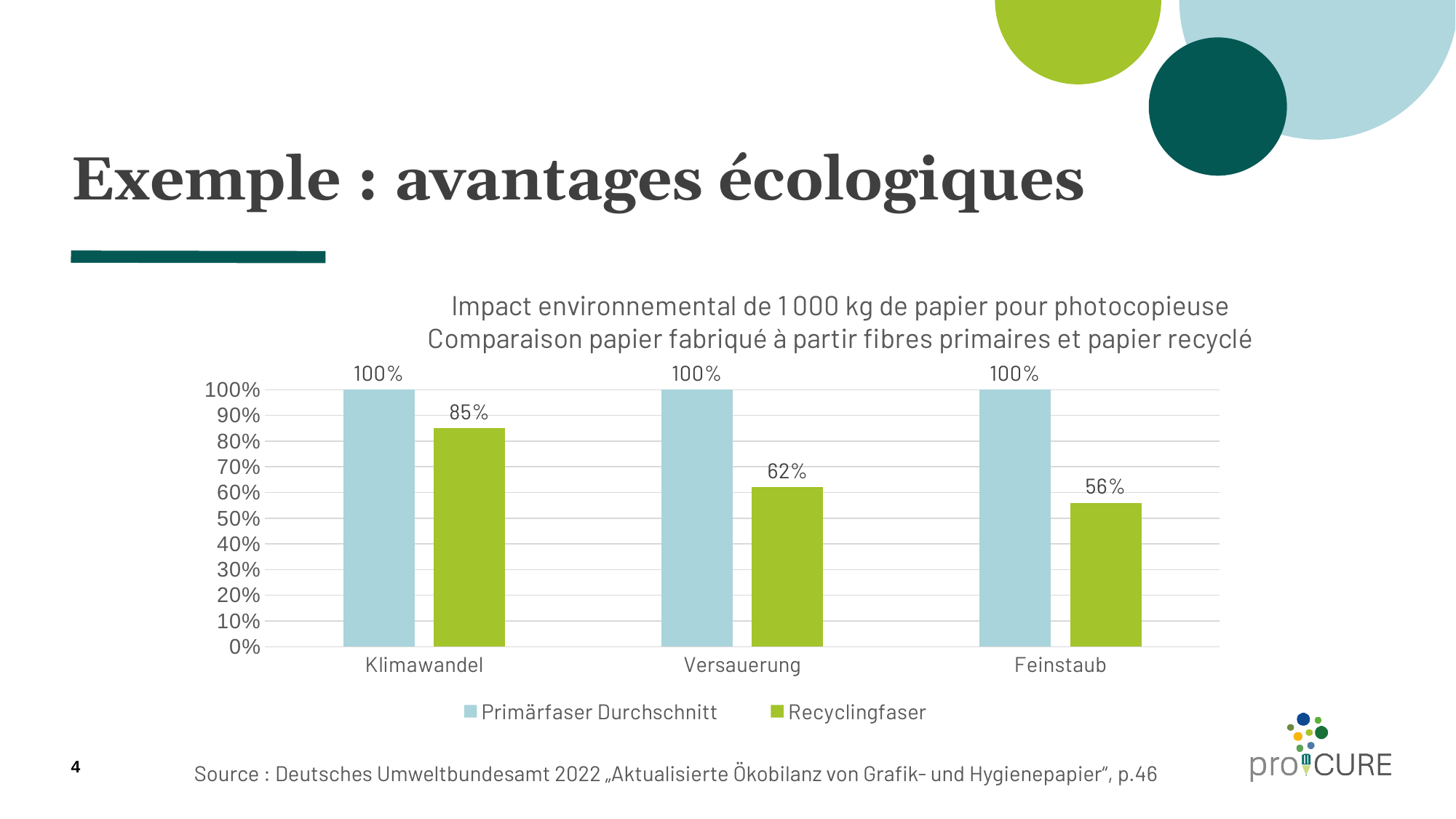

# Exemple : avantages écologiques

### Chart: Impact environnemental de 1 000 kg de papier pour photocopieuse Comparaison papier fabriqué à partir fibres primaires et papier recyclé

| Category | Primärfaser Durchschnitt | Recyclingfaser |
|---|---|---|
| Klimawandel | 1.0 | 0.85 |
| Versauerung | 1.0 | 0.62 |
| Feinstaub | 1.0 | 0.56 |
Source : Deutsches Umweltbundesamt 2022 „Aktualisierte Ökobilanz von Grafik- und Hygienepapier“, p.46
4